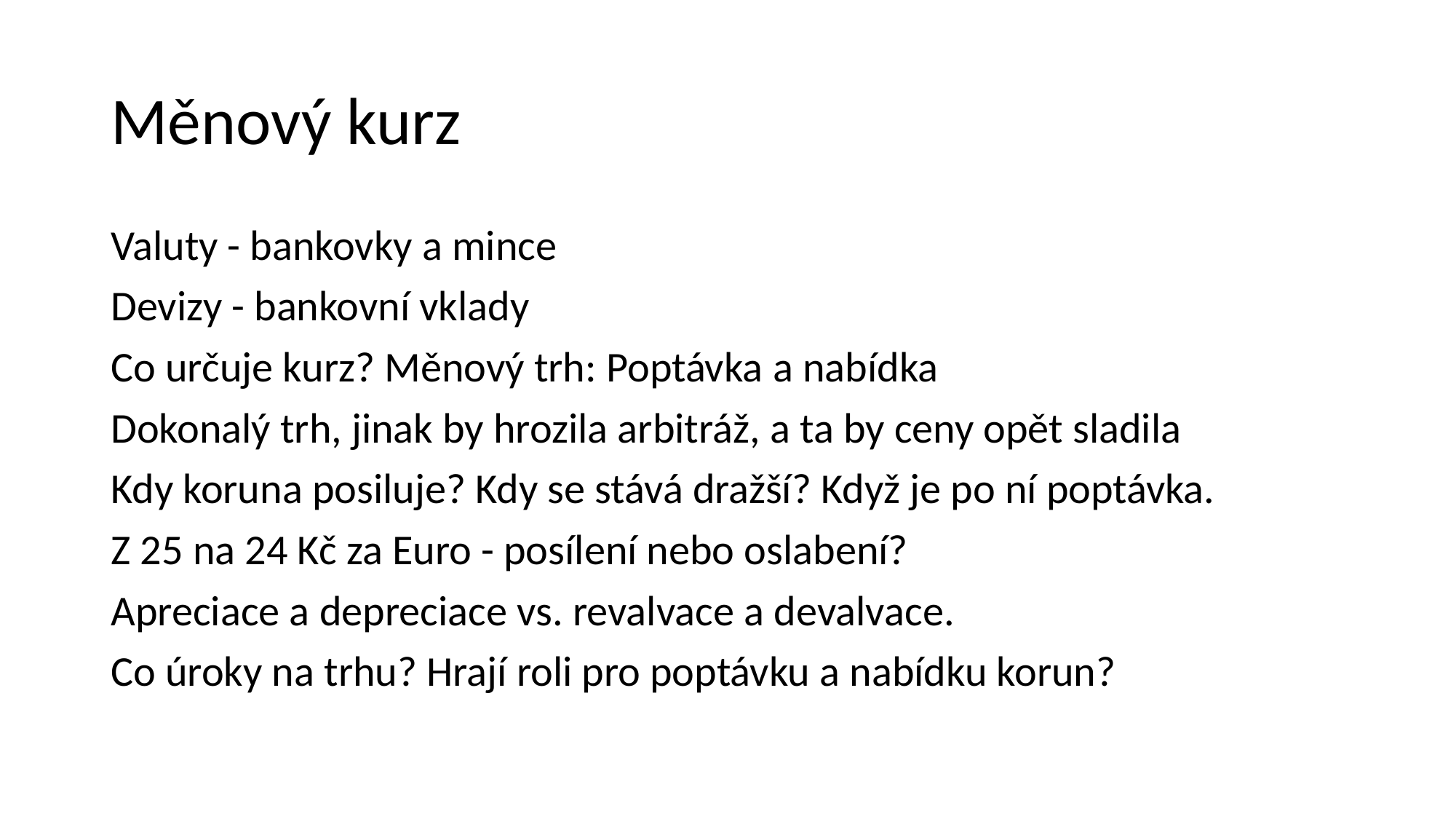

# Měnový kurz
Valuty - bankovky a mince
Devizy - bankovní vklady
Co určuje kurz? Měnový trh: Poptávka a nabídka
Dokonalý trh, jinak by hrozila arbitráž, a ta by ceny opět sladila
Kdy koruna posiluje? Kdy se stává dražší? Když je po ní poptávka.
Z 25 na 24 Kč za Euro - posílení nebo oslabení?
Apreciace a depreciace vs. revalvace a devalvace.
Co úroky na trhu? Hrají roli pro poptávku a nabídku korun?